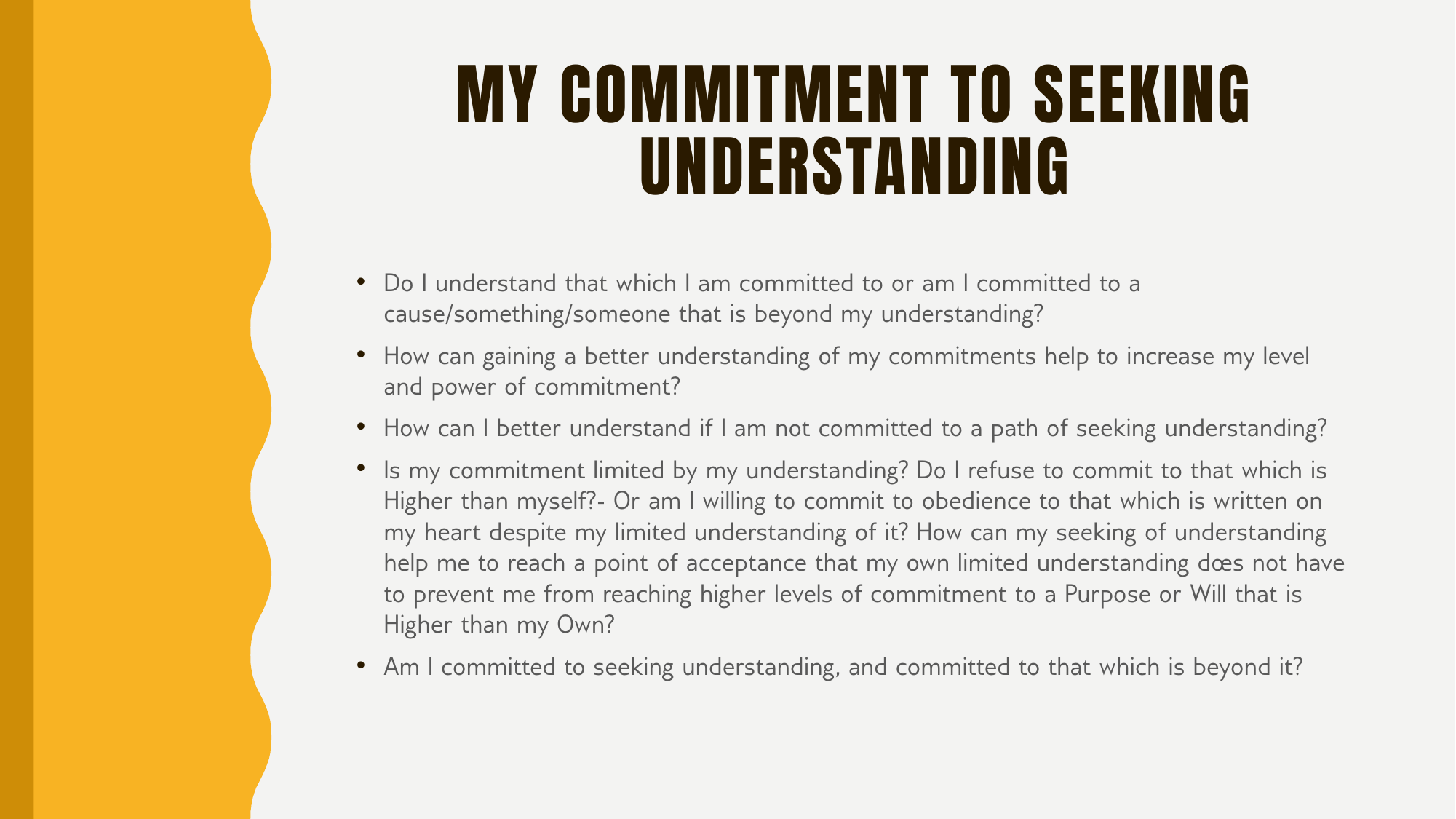

# My commitment to seeking understanding
Do I understand that which I am committed to or am I committed to a cause/something/someone that is beyond my understanding?
How can gaining a better understanding of my commitments help to increase my level and power of commitment?
How can I better understand if I am not committed to a path of seeking understanding?
Is my commitment limited by my understanding? Do I refuse to commit to that which is Higher than myself?- Or am I willing to commit to obedience to that which is written on my heart despite my limited understanding of it? How can my seeking of understanding help me to reach a point of acceptance that my own limited understanding does not have to prevent me from reaching higher levels of commitment to a Purpose or Will that is Higher than my Own?
Am I committed to seeking understanding, and committed to that which is beyond it?